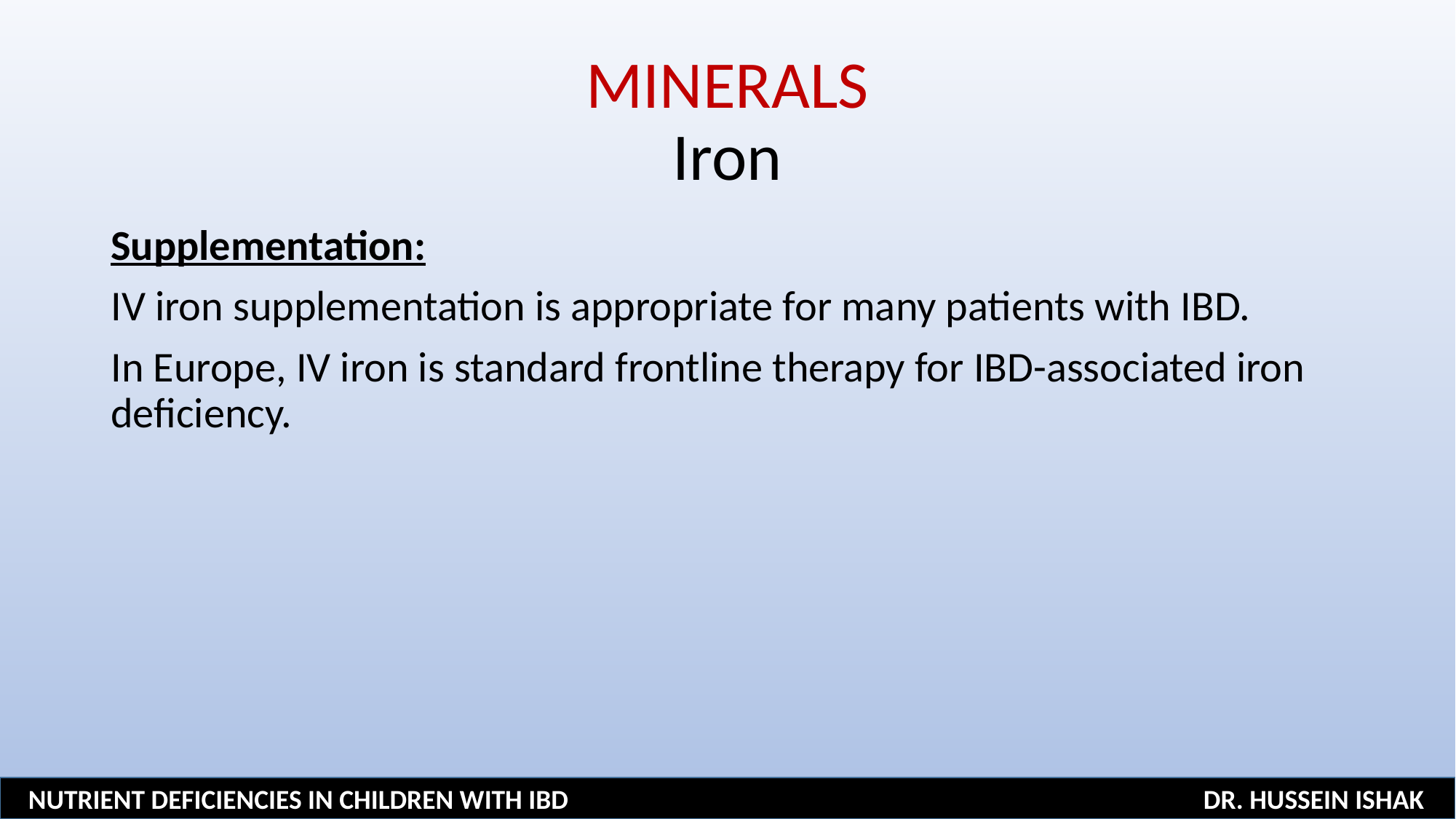

# MINERALS Iron
Supplementation:
IV iron supplementation is appropriate for many patients with IBD.
In Europe, IV iron is standard frontline therapy for IBD-associated iron deficiency.

NUTRIENT DEFICIENCIES IN CHILDREN WITH IBD                                                                                                       DR. HUSSEIN ISHAK